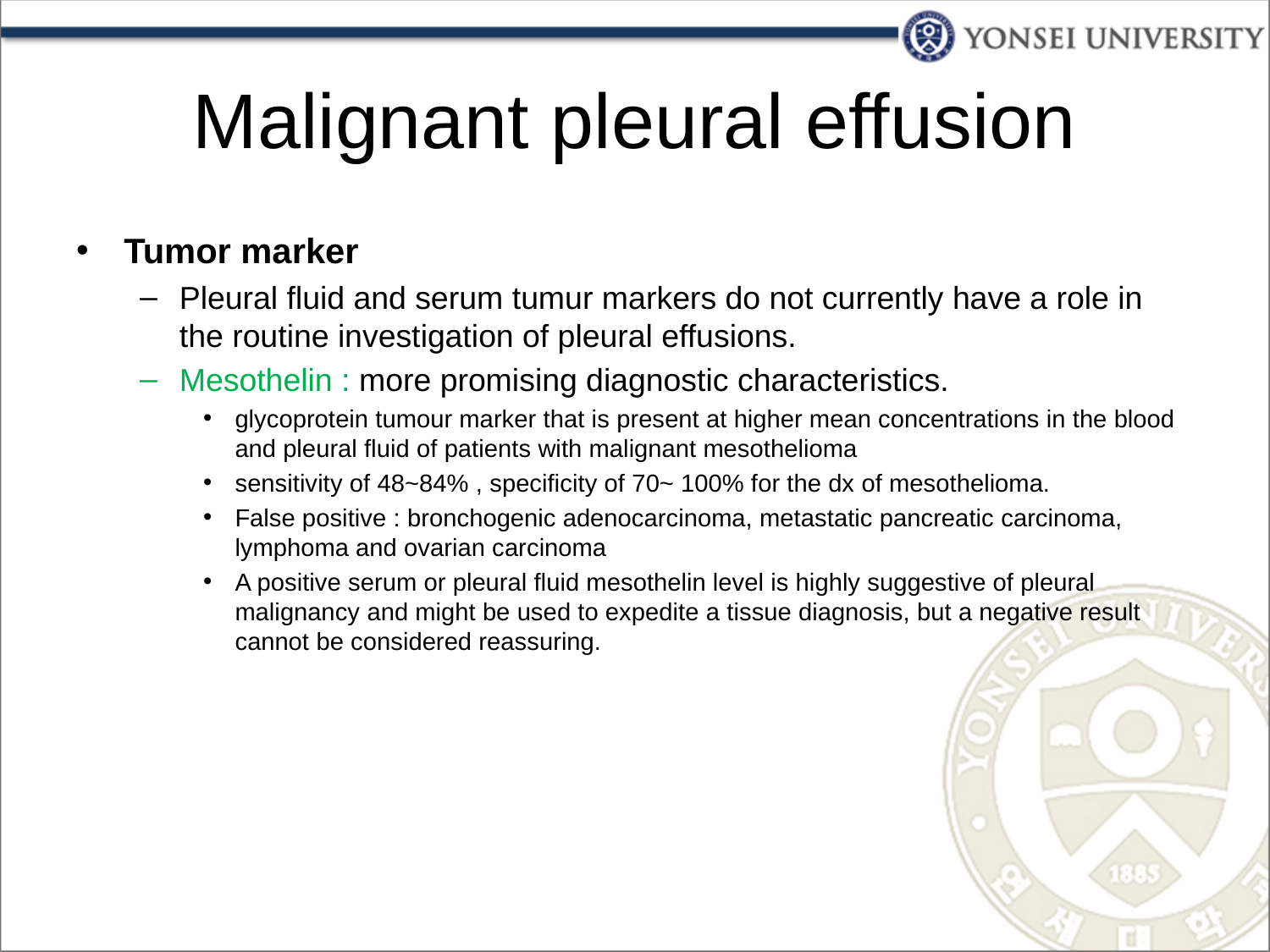

# Malignant pleural effusion
Tumor marker
Pleural ﬂuid and serum tumur markers do not currently have a role in the routine investigation of pleural effusions.
Mesothelin : more promising diagnostic characteristics.
glycoprotein tumour marker that is present at higher mean concentrations in the blood and pleural ﬂuid of patients with malignant mesothelioma
sensitivity of 48~84% , speciﬁcity of 70~ 100% for the dx of mesothelioma.
False positive : bronchogenic adenocarcinoma, metastatic pancreatic carcinoma, lymphoma and ovarian carcinoma
A positive serum or pleural ﬂuid mesothelin level is highly suggestive of pleural malignancy and might be used to expedite a tissue diagnosis, but a negative result cannot be considered reassuring.